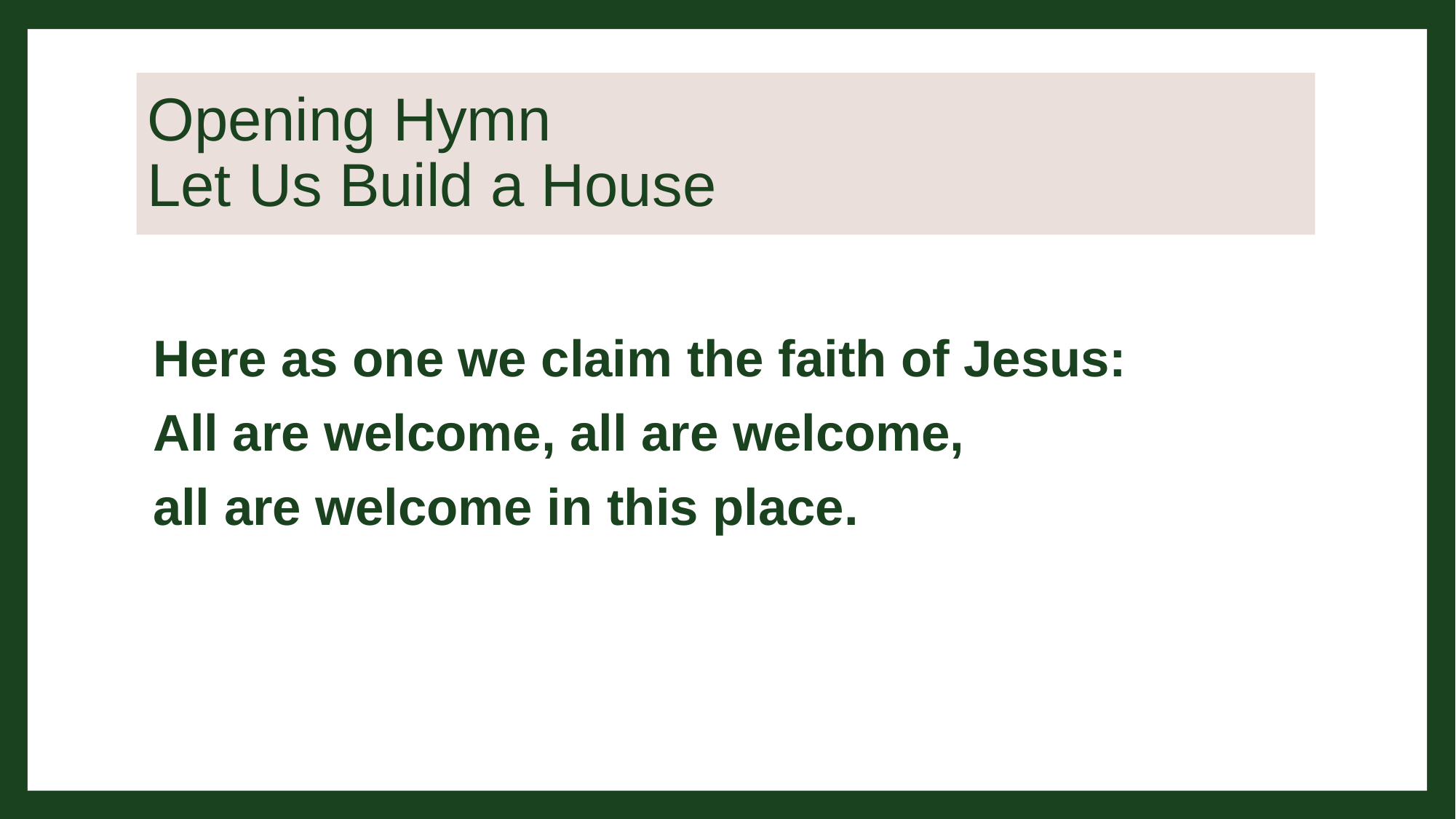

# Opening Hymn Let Us Build a House

Here as one we claim the faith of Jesus:
All are welcome, all are welcome,
all are welcome in this place.